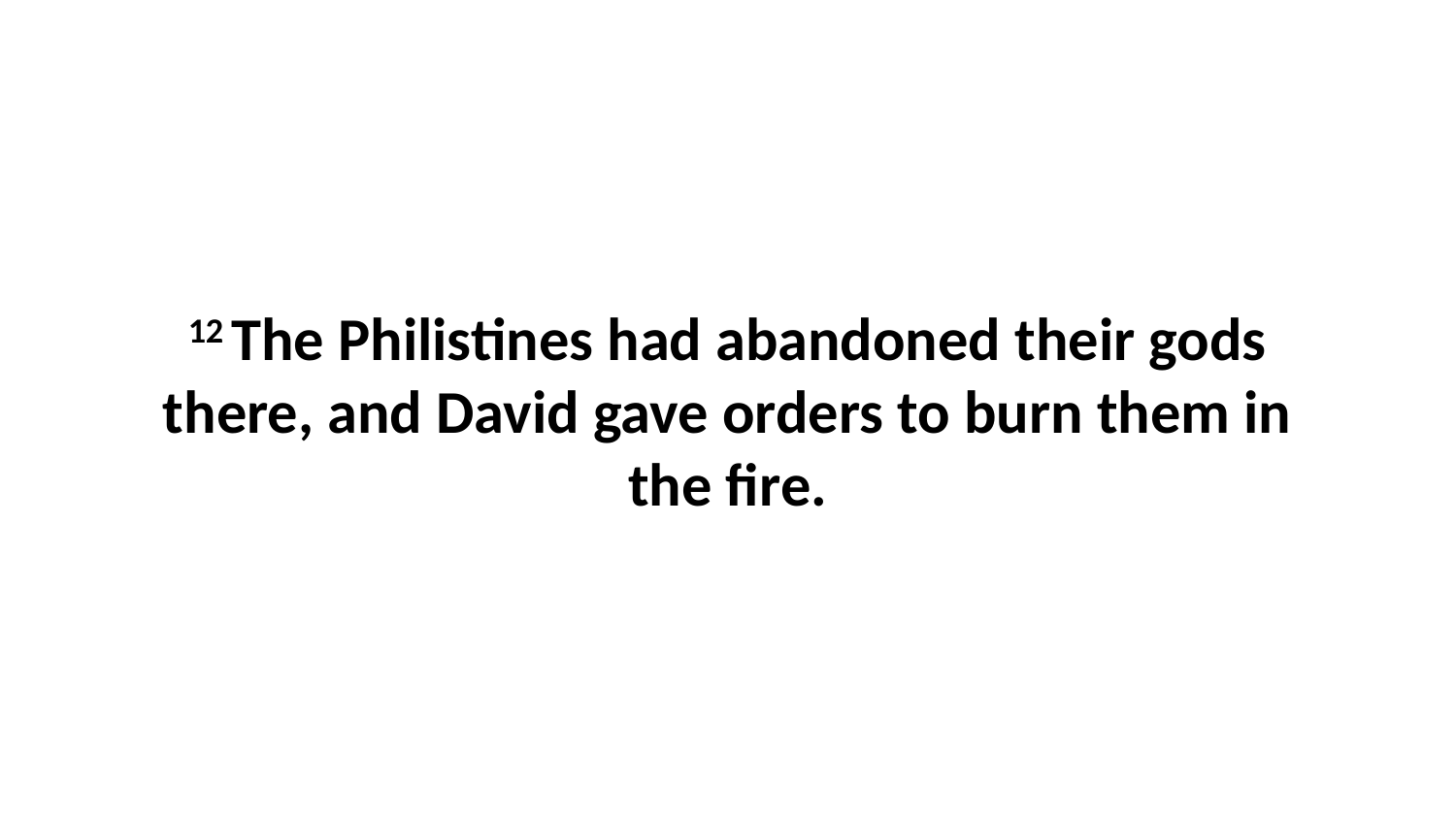

12 The Philistines had abandoned their gods there, and David gave orders to burn them in the fire.